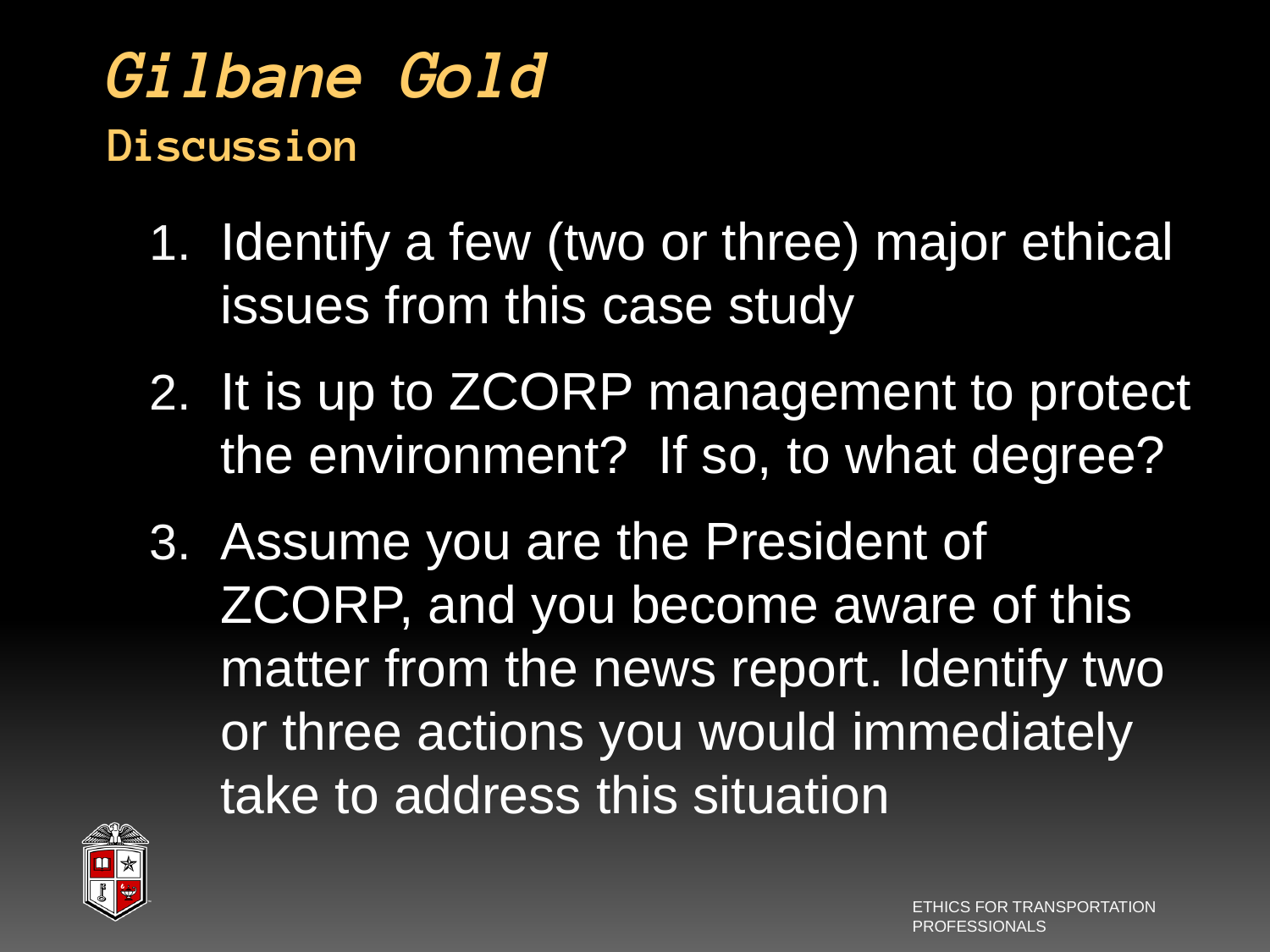

# Gilbane Gold Discussion
Identify a few (two or three) major ethical issues from this case study
It is up to ZCORP management to protect the environment?  If so, to what degree?
Assume you are the President of ZCORP, and you become aware of this matter from the news report. Identify two or three actions you would immediately take to address this situation
ETHICS FOR TRANSPORTATION PROFESSIONALS